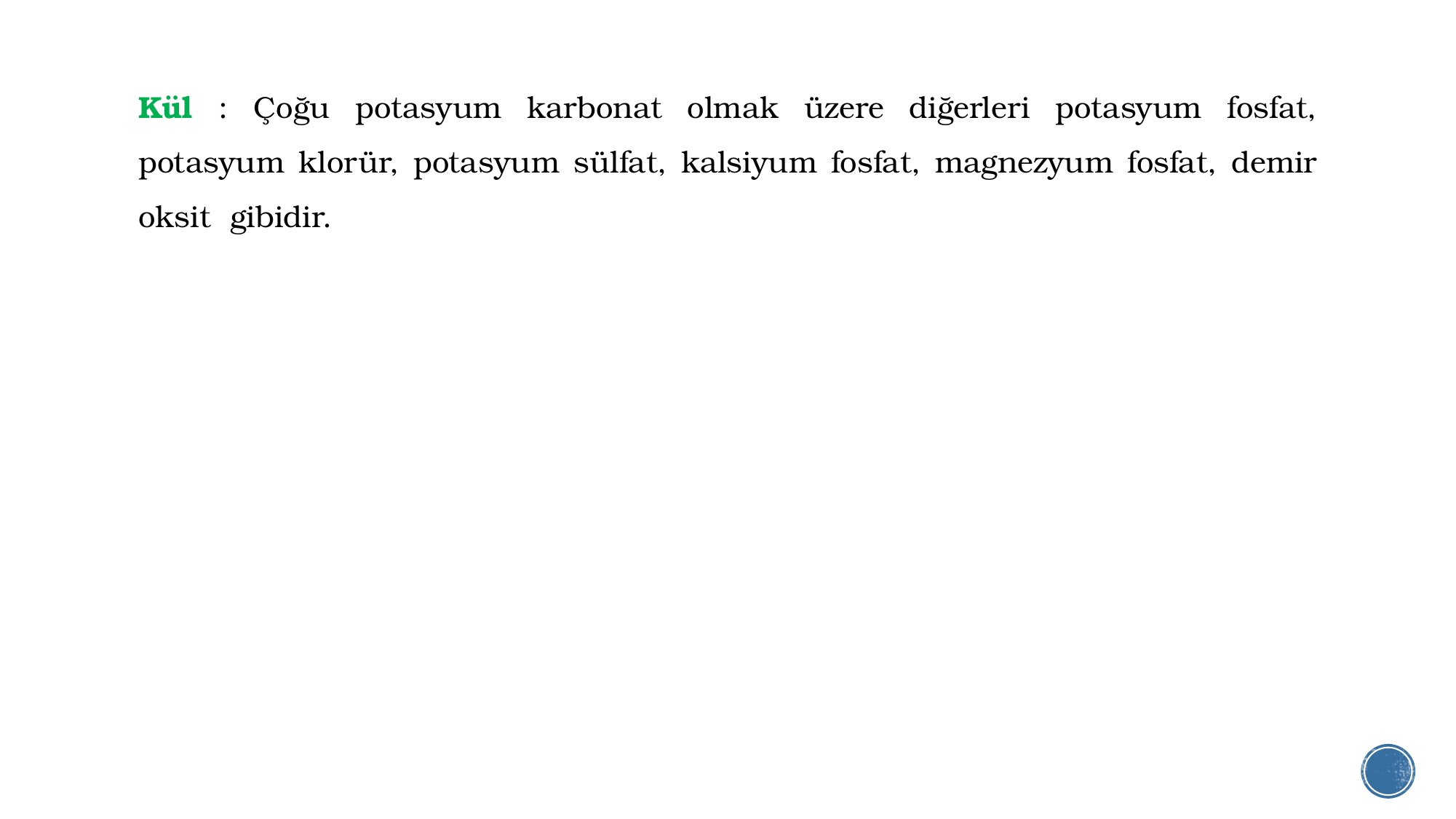

Kül : Çoğu potasyum karbonat olmak üzere diğerleri potasyum fosfat, potasyum klorür, potasyum sülfat, kalsiyum fosfat, magnezyum fosfat, demir oksit  gibidir.